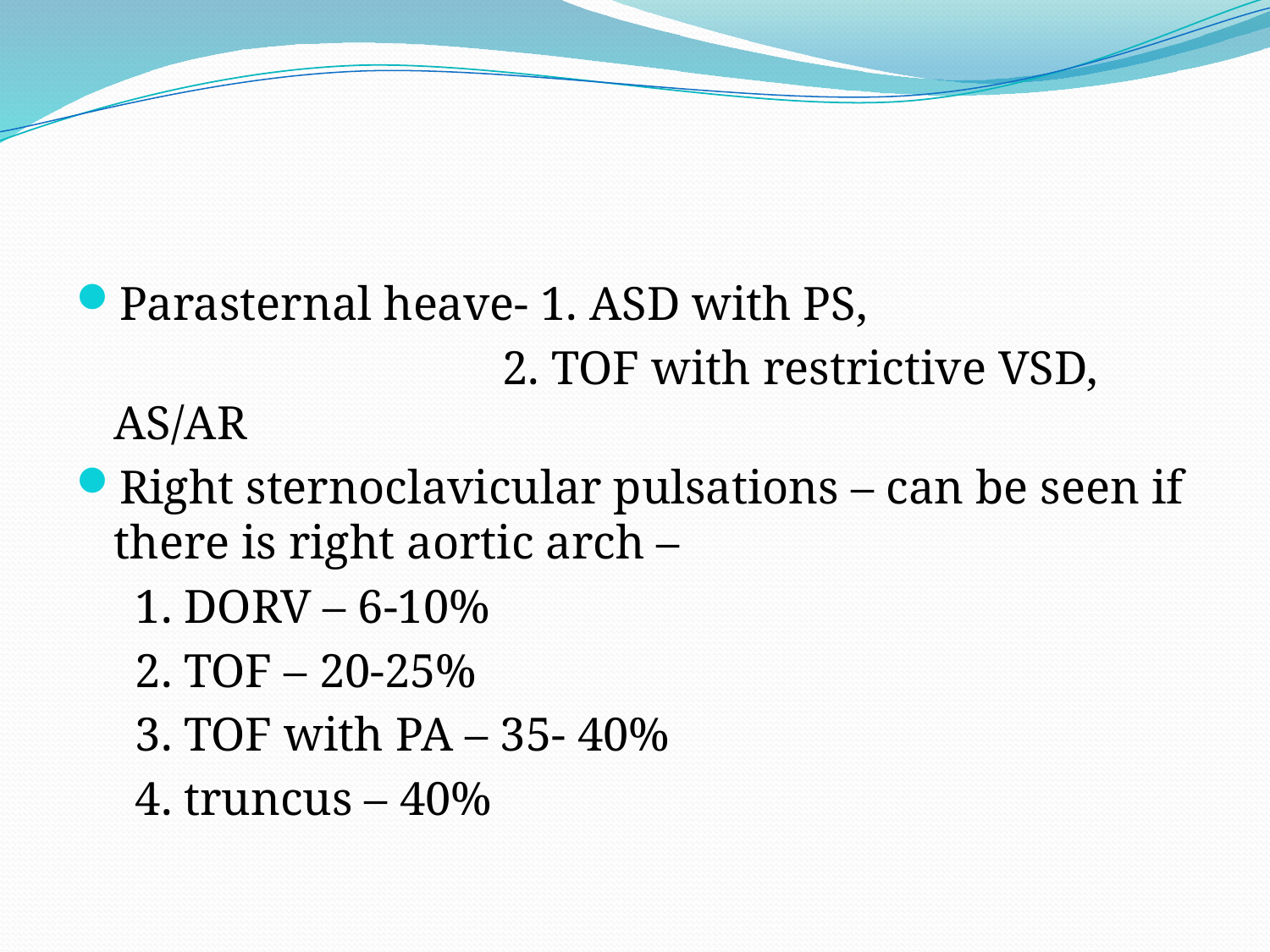

#
Parasternal heave- 1. ASD with PS,
                                    2. TOF with restrictive VSD, AS/AR
Right sternoclavicular pulsations – can be seen if there is right aortic arch –
     1. DORV – 6-10%
     2. TOF – 20-25%
     3. TOF with PA – 35- 40%
     4. truncus – 40%